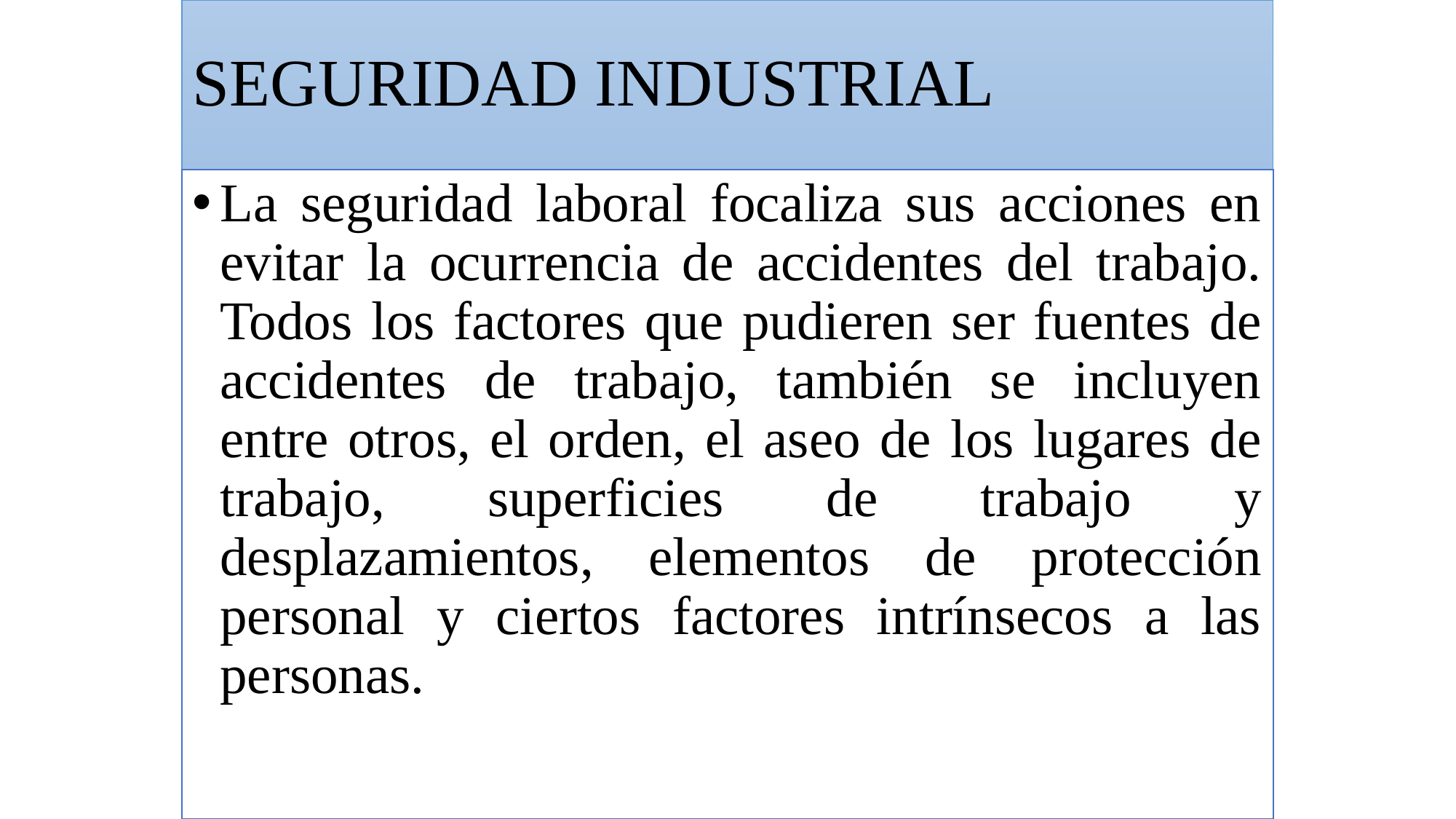

# SEGURIDAD INDUSTRIAL
La seguridad laboral focaliza sus acciones en evitar la ocurrencia de accidentes del trabajo. Todos los factores que pudieren ser fuentes de accidentes de trabajo, también se incluyen entre otros, el orden, el aseo de los lugares de trabajo, superficies de trabajo y desplazamientos, elementos de protección personal y ciertos factores intrínsecos a las personas.